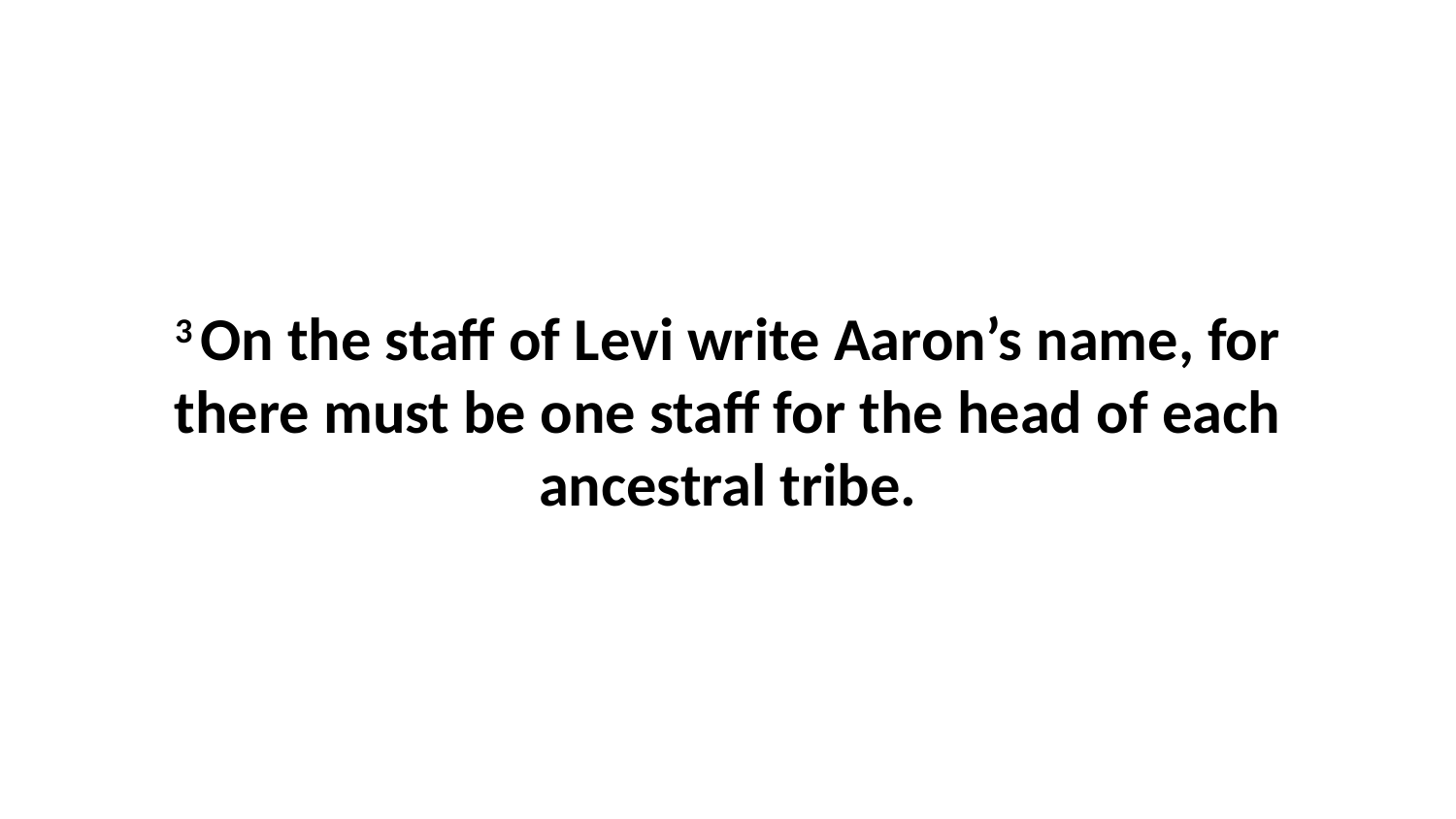

3 On the staff of Levi write Aaron’s name, for there must be one staff for the head of each ancestral tribe.